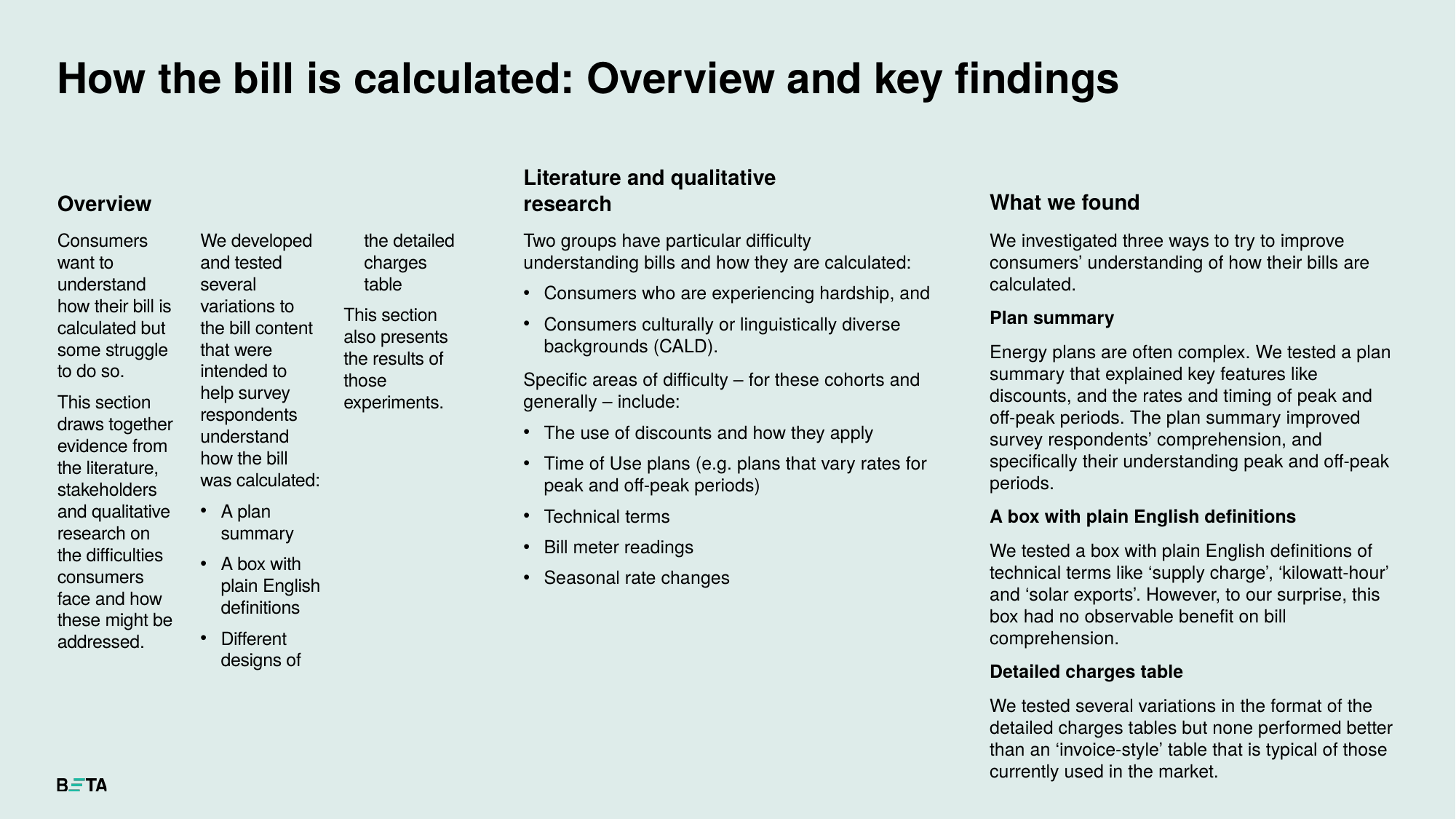

# How the bill is calculated: Overview and key findings
What we found
Literature and qualitative research
Overview
Consumers want to understand how their bill is calculated but some struggle to do so.
This section draws together evidence from the literature, stakeholders and qualitative research on the difficulties consumers face and how these might be addressed.
We developed and tested several variations to the bill content that were intended to help survey respondents understand how the bill was calculated:
A plan summary
A box with plain English definitions
Different designs of the detailed charges table
This section also presents the results of those experiments.

Two groups have particular difficulty understanding bills and how they are calculated:
Consumers who are experiencing hardship, and
Consumers culturally or linguistically diverse backgrounds (CALD).
Specific areas of difficulty – for these cohorts and generally – include:
The use of discounts and how they apply
Time of Use plans (e.g. plans that vary rates for peak and off-peak periods)
Technical terms
Bill meter readings
Seasonal rate changes
We investigated three ways to try to improve consumers’ understanding of how their bills are calculated.
Plan summary
Energy plans are often complex. We tested a plan summary that explained key features like discounts, and the rates and timing of peak and off-peak periods. The plan summary improved survey respondents’ comprehension, and specifically their understanding peak and off-peak periods.
A box with plain English definitions
We tested a box with plain English definitions of technical terms like ‘supply charge’, ‘kilowatt-hour’ and ‘solar exports’. However, to our surprise, this box had no observable benefit on bill comprehension.
Detailed charges table
We tested several variations in the format of the detailed charges tables but none performed better than an ‘invoice-style’ table that is typical of those currently used in the market.